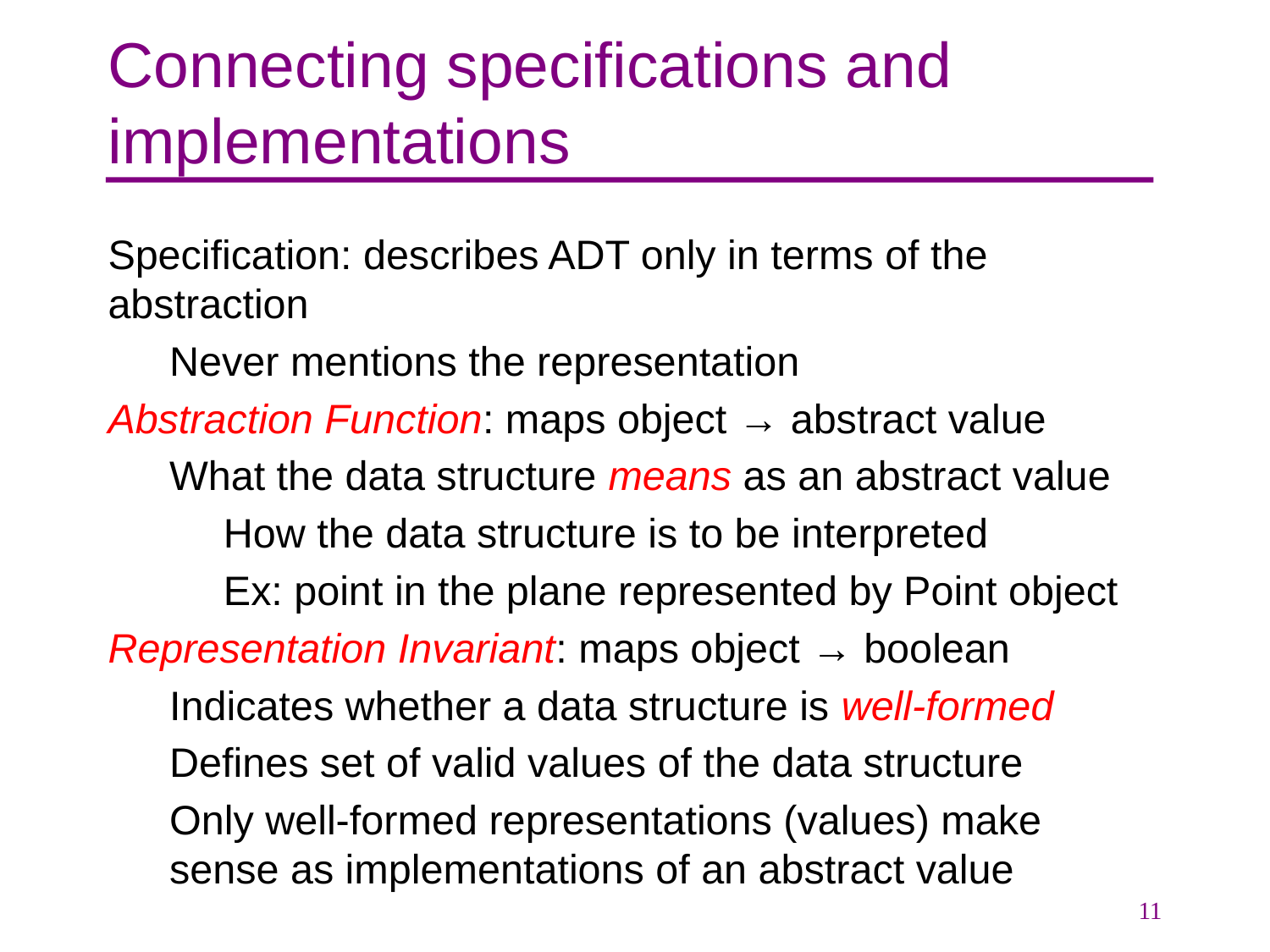

# Connecting specifications and implementations
Specification: describes ADT only in terms of the abstraction
Never mentions the representation
Abstraction Function: maps object → abstract value
What the data structure means as an abstract value
How the data structure is to be interpreted
Ex: point in the plane represented by Point object
Representation Invariant: maps object → boolean
Indicates whether a data structure is well-formed
Defines set of valid values of the data structure
Only well-formed representations (values) make sense as implementations of an abstract value
11